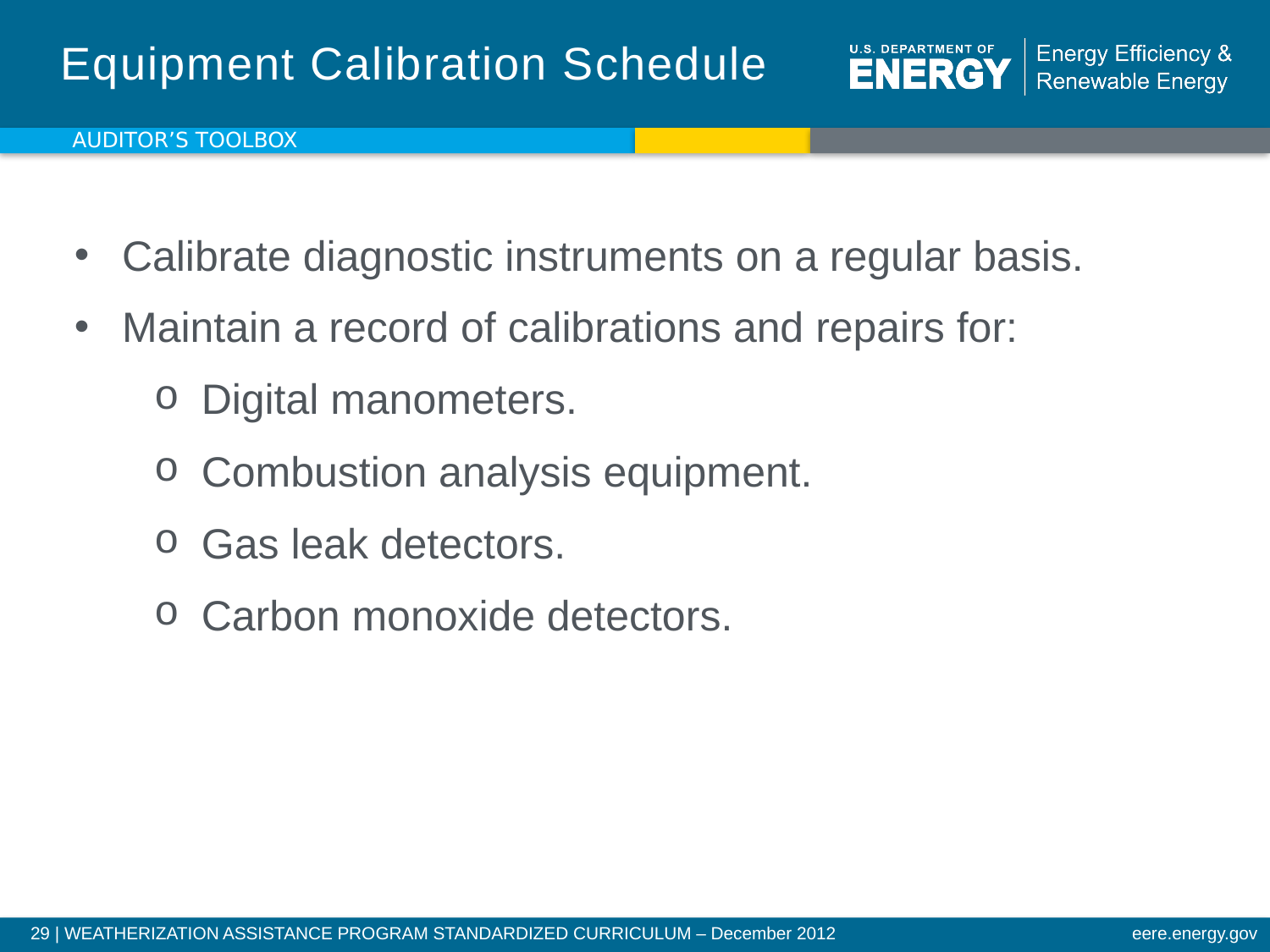

# Equipment Calibration Schedule
Auditor’s Toolbox
Calibrate diagnostic instruments on a regular basis.
Maintain a record of calibrations and repairs for:
Digital manometers.
Combustion analysis equipment.
Gas leak detectors.
Carbon monoxide detectors.